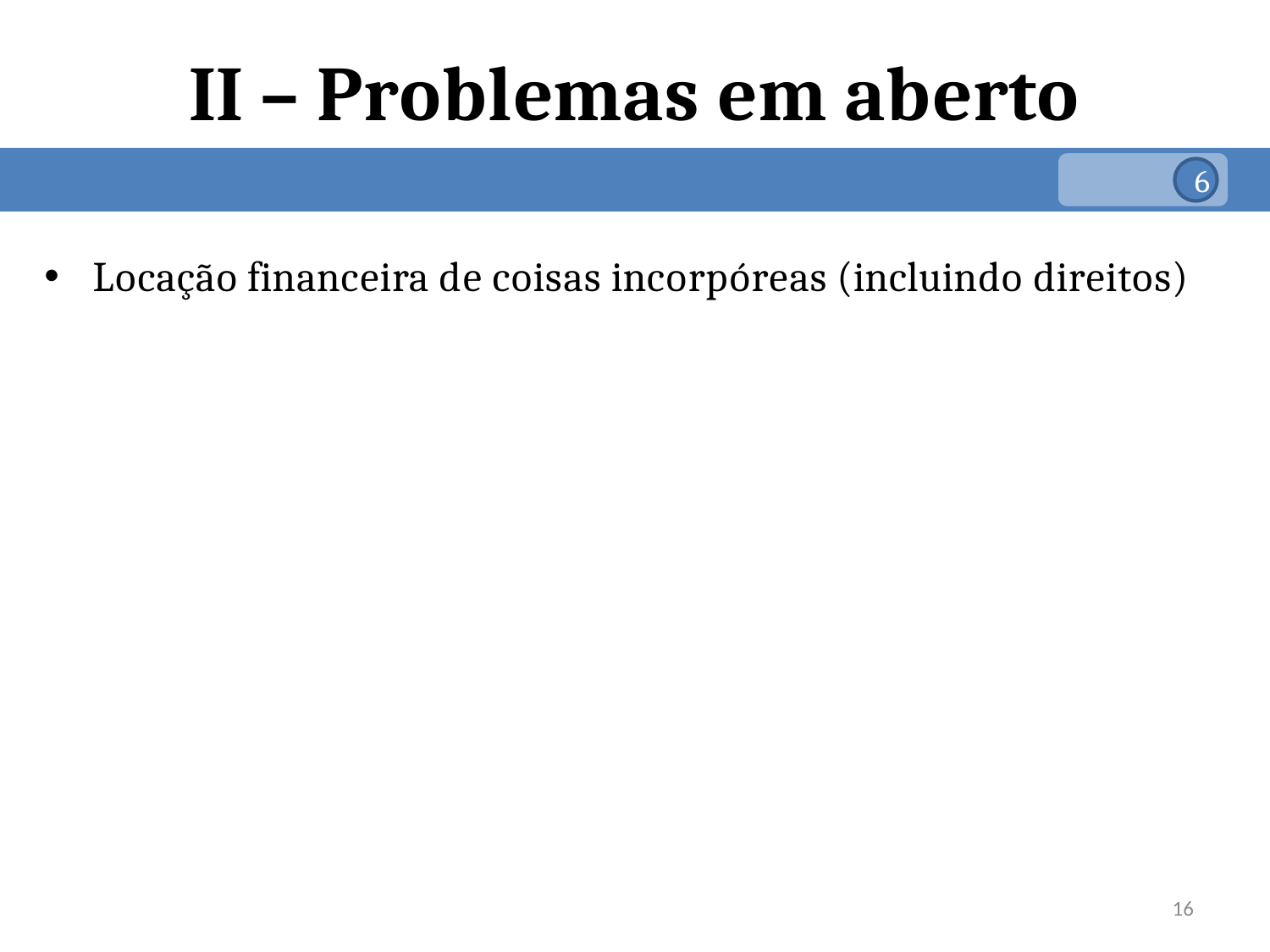

# II – Problemas em aberto

6
Locação financeira de coisas incorpóreas (incluindo direitos)
16